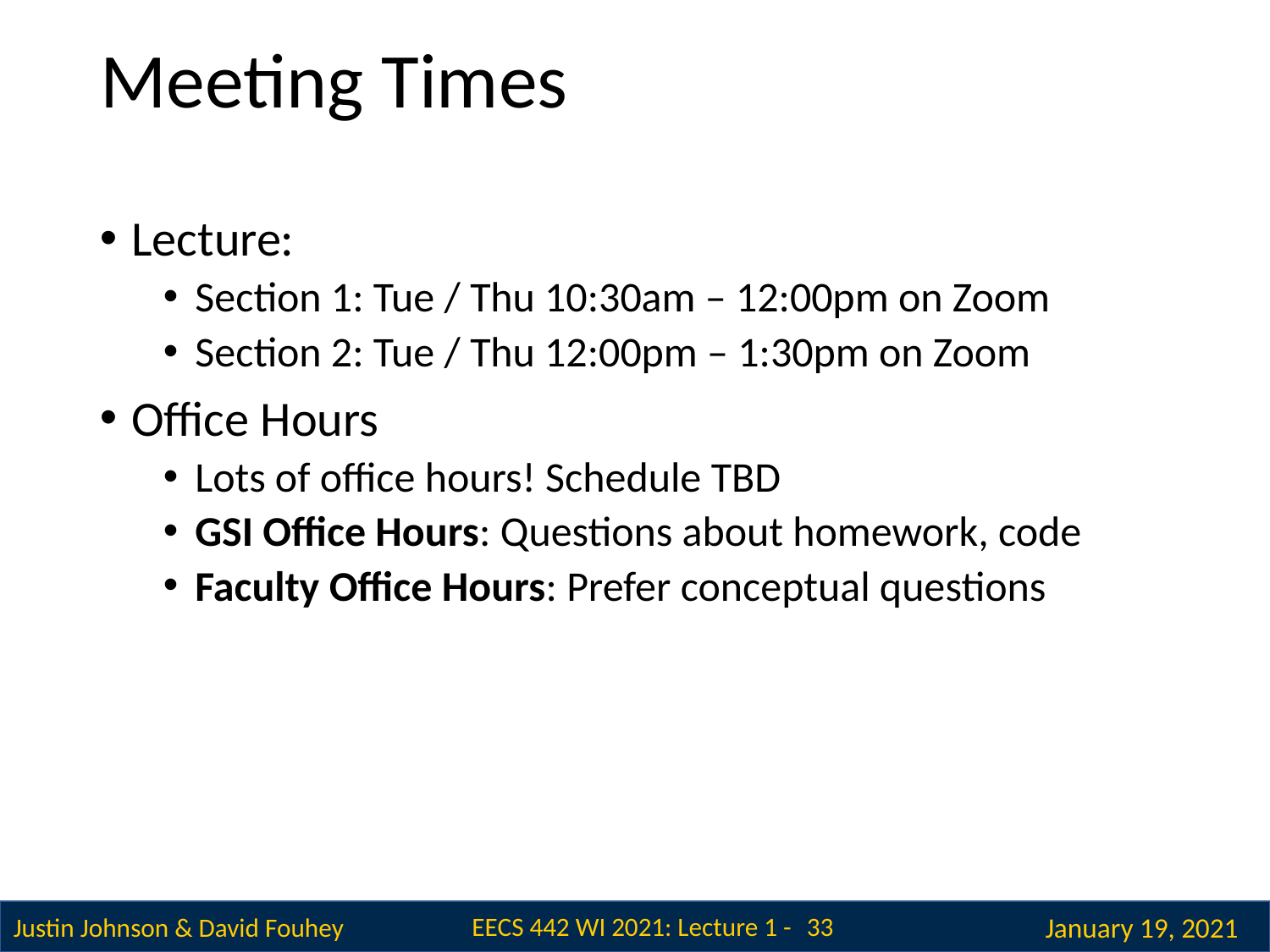

# Meeting Times
Lecture:
Section 1: Tue / Thu 10:30am – 12:00pm on Zoom
Section 2: Tue / Thu 12:00pm – 1:30pm on Zoom
Office Hours
Lots of office hours! Schedule TBD
GSI Office Hours: Questions about homework, code
Faculty Office Hours: Prefer conceptual questions
33